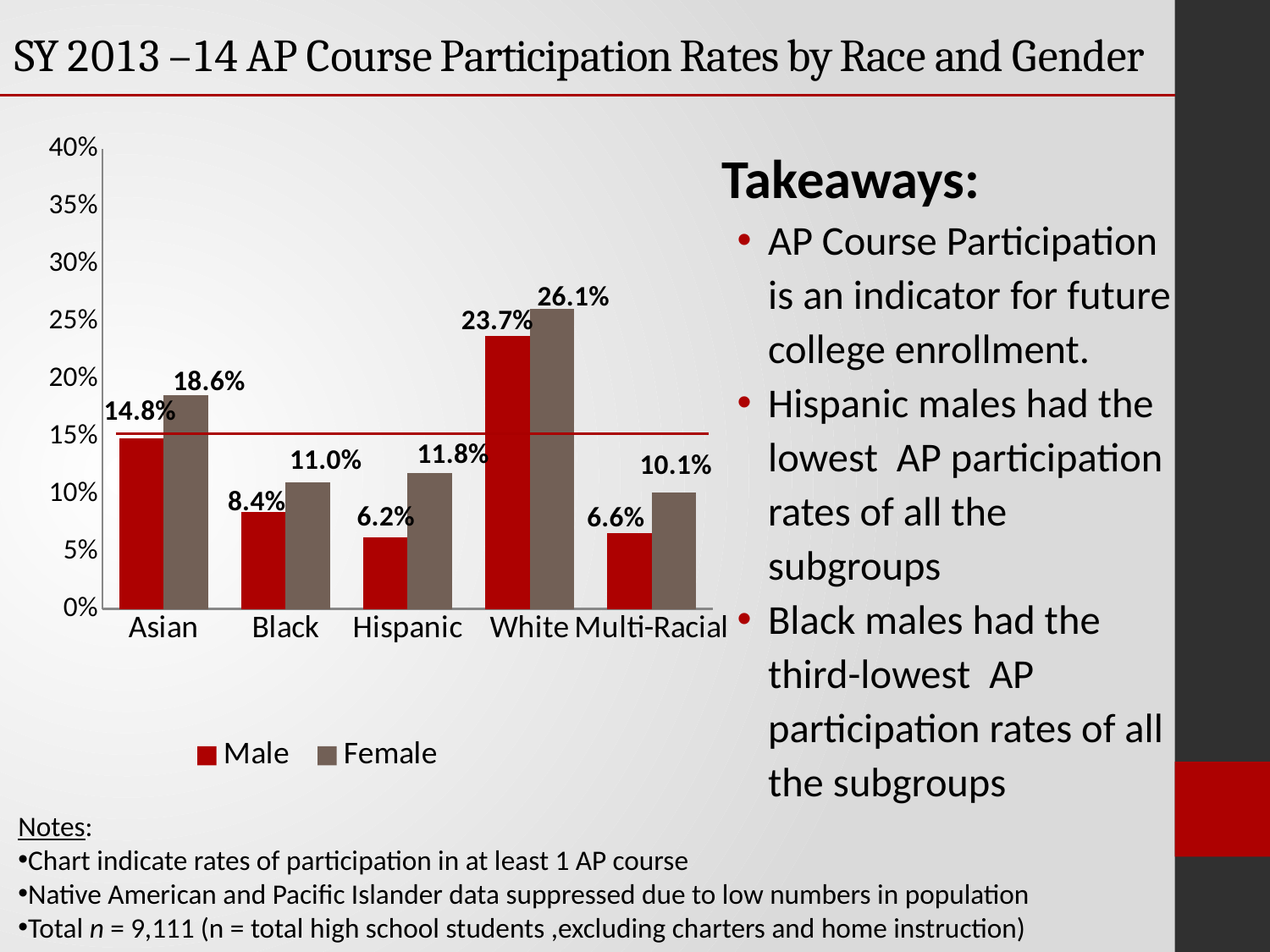

# SY 2013 –14 AP Course Participation Rates by Race and Gender

### Chart

| Category | Male | Female |
|---|---|---|
| Asian | 0.148 | 0.186 |
| Black | 0.084 | 0.11 |
| Hispanic | 0.062 | 0.118 |
| White | 0.237 | 0.261 |
| Multi-Racial | 0.066 | 0.101 |
Takeaways:
AP Course Participation is an indicator for future college enrollment.
Hispanic males had the lowest  AP participation rates of all the subgroups
Black males had the third-lowest  AP participation rates of all the subgroups

Notes:
Chart indicate rates of participation in at least 1 AP course
Native American and Pacific Islander data suppressed due to low numbers in population
Total n = 9,111 (n = total high school students ,excluding charters and home instruction)